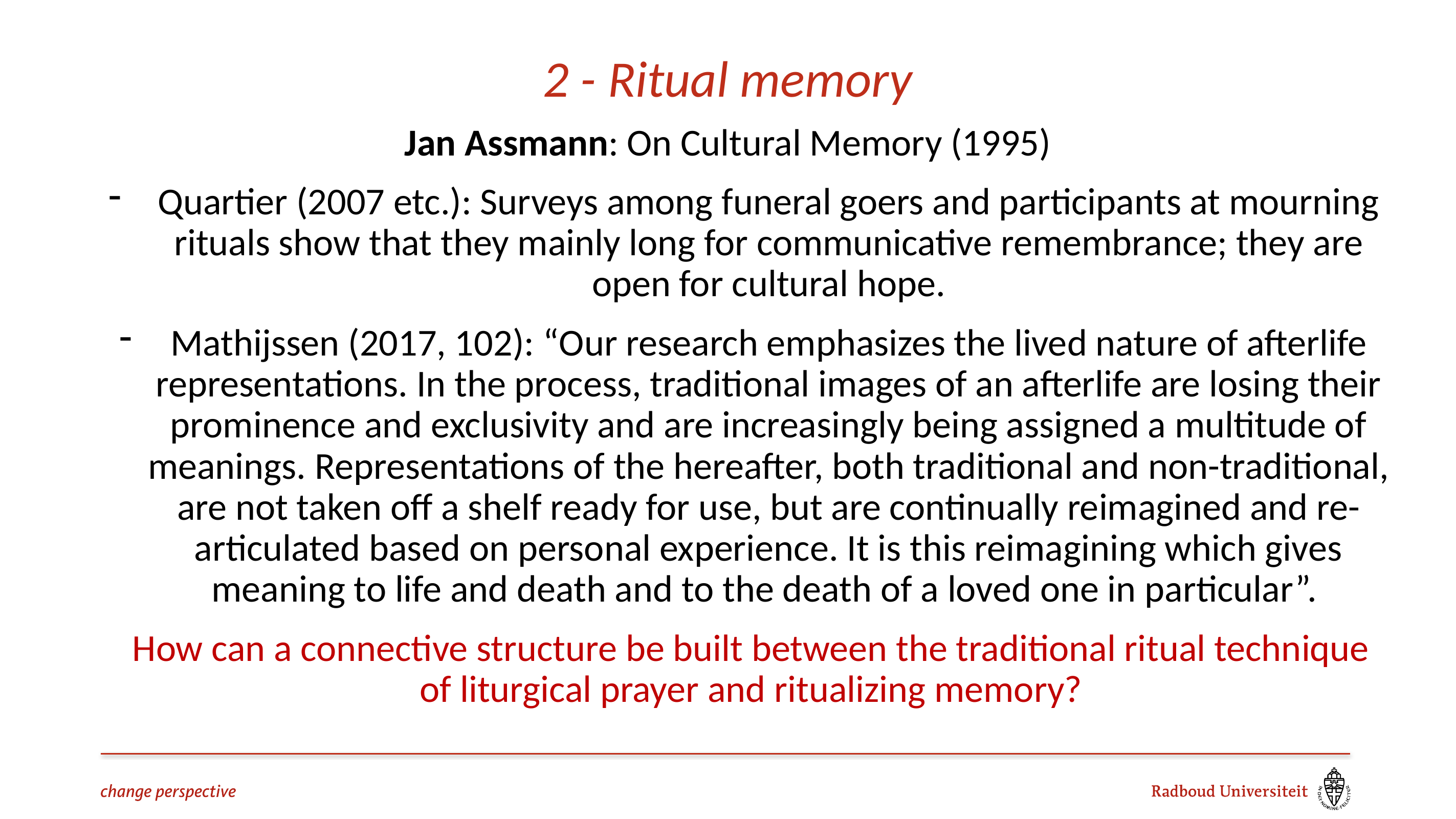

# 2 - Ritual memory
Jan Assmann: On Cultural Memory (1995)
Quartier (2007 etc.): Surveys among funeral goers and participants at mourning rituals show that they mainly long for communicative remembrance; they are open for cultural hope.
Mathijssen (2017, 102): “Our research emphasizes the lived nature of afterlife representations. In the process, traditional images of an afterlife are losing their prominence and exclusivity and are increasingly being assigned a multitude of meanings. Representations of the hereafter, both traditional and non-traditional, are not taken off a shelf ready for use, but are continually reimagined and re-articulated based on personal experience. It is this reimagining which gives meaning to life and death and to the death of a loved one in particular”.
How can a connective structure be built between the traditional ritual technique of liturgical prayer and ritualizing memory?